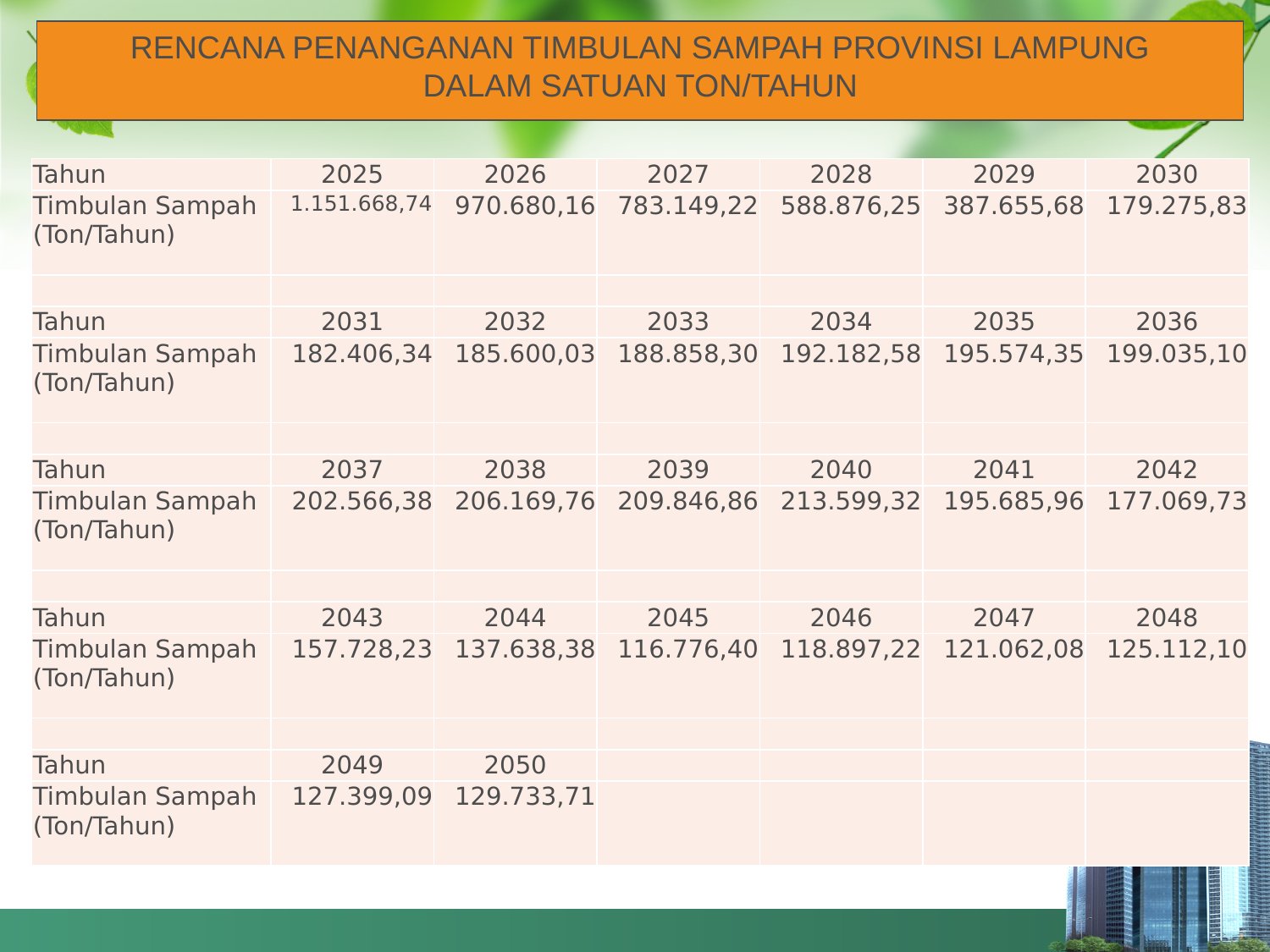

RENCANA PENANGANAN TIMBULAN SAMPAH PROVINSI LAMPUNG
DALAM SATUAN TON/TAHUN
| Tahun | 2025 | 2026 | 2027 | 2028 | 2029 | 2030 |
| --- | --- | --- | --- | --- | --- | --- |
| Timbulan Sampah (Ton/Tahun) | 1.151.668,74 | 970.680,16 | 783.149,22 | 588.876,25 | 387.655,68 | 179.275,83 |
|  |  |  |  |  |  |  |
| Tahun | 2031 | 2032 | 2033 | 2034 | 2035 | 2036 |
| Timbulan Sampah (Ton/Tahun) | 182.406,34 | 185.600,03 | 188.858,30 | 192.182,58 | 195.574,35 | 199.035,10 |
|  |  |  |  |  |  |  |
| Tahun | 2037 | 2038 | 2039 | 2040 | 2041 | 2042 |
| Timbulan Sampah (Ton/Tahun) | 202.566,38 | 206.169,76 | 209.846,86 | 213.599,32 | 195.685,96 | 177.069,73 |
|  |  |  |  |  |  |  |
| Tahun | 2043 | 2044 | 2045 | 2046 | 2047 | 2048 |
| Timbulan Sampah (Ton/Tahun) | 157.728,23 | 137.638,38 | 116.776,40 | 118.897,22 | 121.062,08 | 125.112,10 |
|  |  |  |  |  |  |  |
| Tahun | 2049 | 2050 |  |  |  |  |
| Timbulan Sampah (Ton/Tahun) | 127.399,09 | 129.733,71 |  |  |  |  |